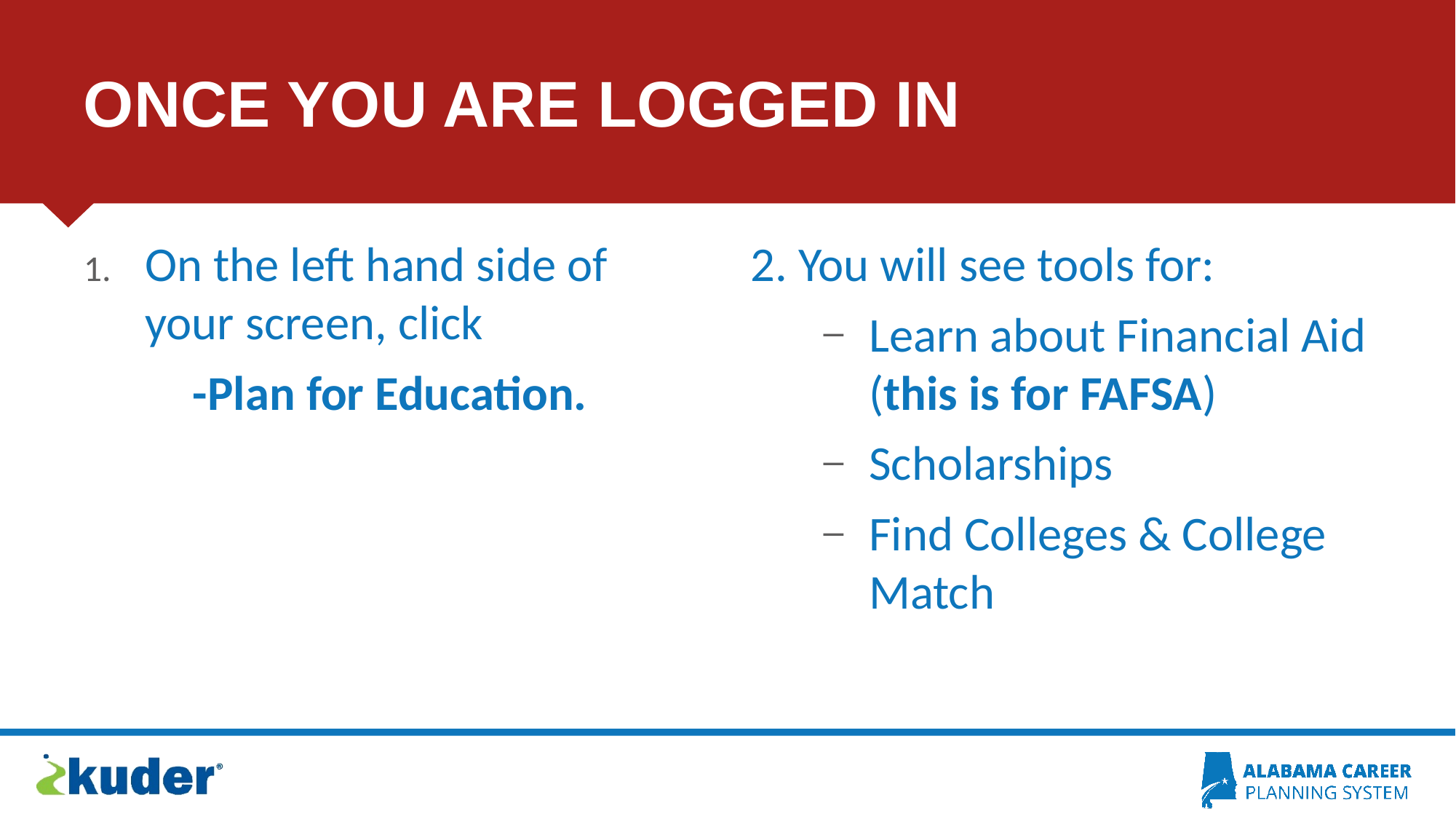

# Once you are logged in
On the left hand side of your screen, click
	-Plan for Education.
2. You will see tools for:
Learn about Financial Aid (this is for FAFSA)
Scholarships
Find Colleges & College Match